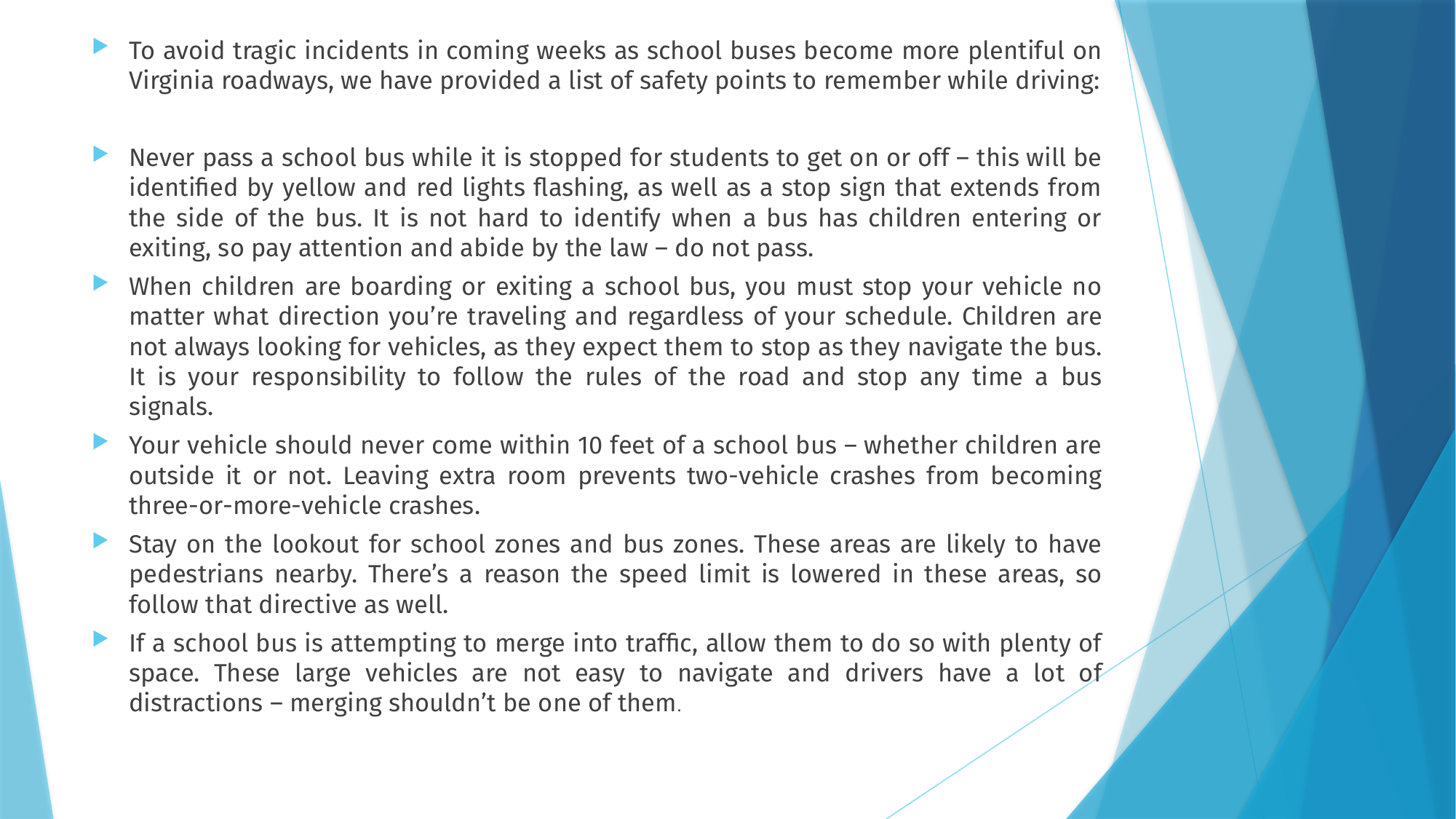

To avoid tragic incidents in coming weeks as school buses become more plentiful on Virginia roadways, we have provided a list of safety points to remember while driving:

Never pass a school bus while it is stopped for students to get on or off – this will be identified by yellow and red lights flashing, as well as a stop sign that extends from the side of the bus. It is not hard to identify when a bus has children entering or exiting, so pay attention and abide by the law – do not pass.
When children are boarding or exiting a school bus, you must stop your vehicle no matter what direction you’re traveling and regardless of your schedule. Children are not always looking for vehicles, as they expect them to stop as they navigate the bus. It is your responsibility to follow the rules of the road and stop any time a bus signals.
Your vehicle should never come within 10 feet of a school bus – whether children are outside it or not. Leaving extra room prevents two-vehicle crashes from becoming three-or-more-vehicle crashes.
Stay on the lookout for school zones and bus zones. These areas are likely to have pedestrians nearby. There’s a reason the speed limit is lowered in these areas, so follow that directive as well.
If a school bus is attempting to merge into traffic, allow them to do so with plenty of space. These large vehicles are not easy to navigate and drivers have a lot of distractions – merging shouldn’t be one of them.